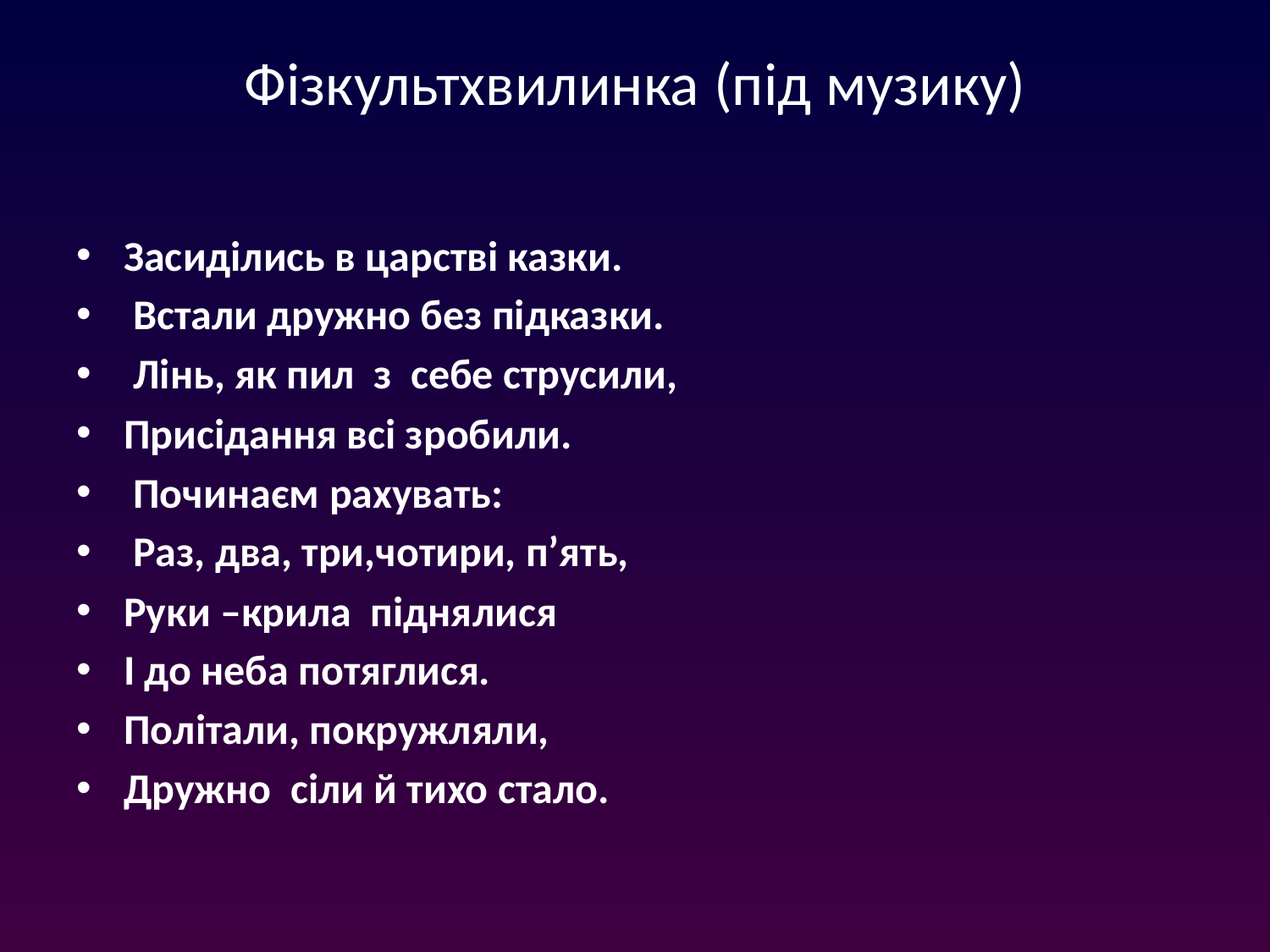

# Фізкультхвилинка (під музику)
Засиділись в царстві казки.
 Встали дружно без підказки.
 Лінь, як пил  з  себе струсили,
Присідання всі зробили.
 Починаєм рахувать:
 Раз, два, три,чотири, п’ять,
Руки –крила  піднялися
І до неба потяглися.
Політали, покружляли,
Дружно  сіли й тихо стало.